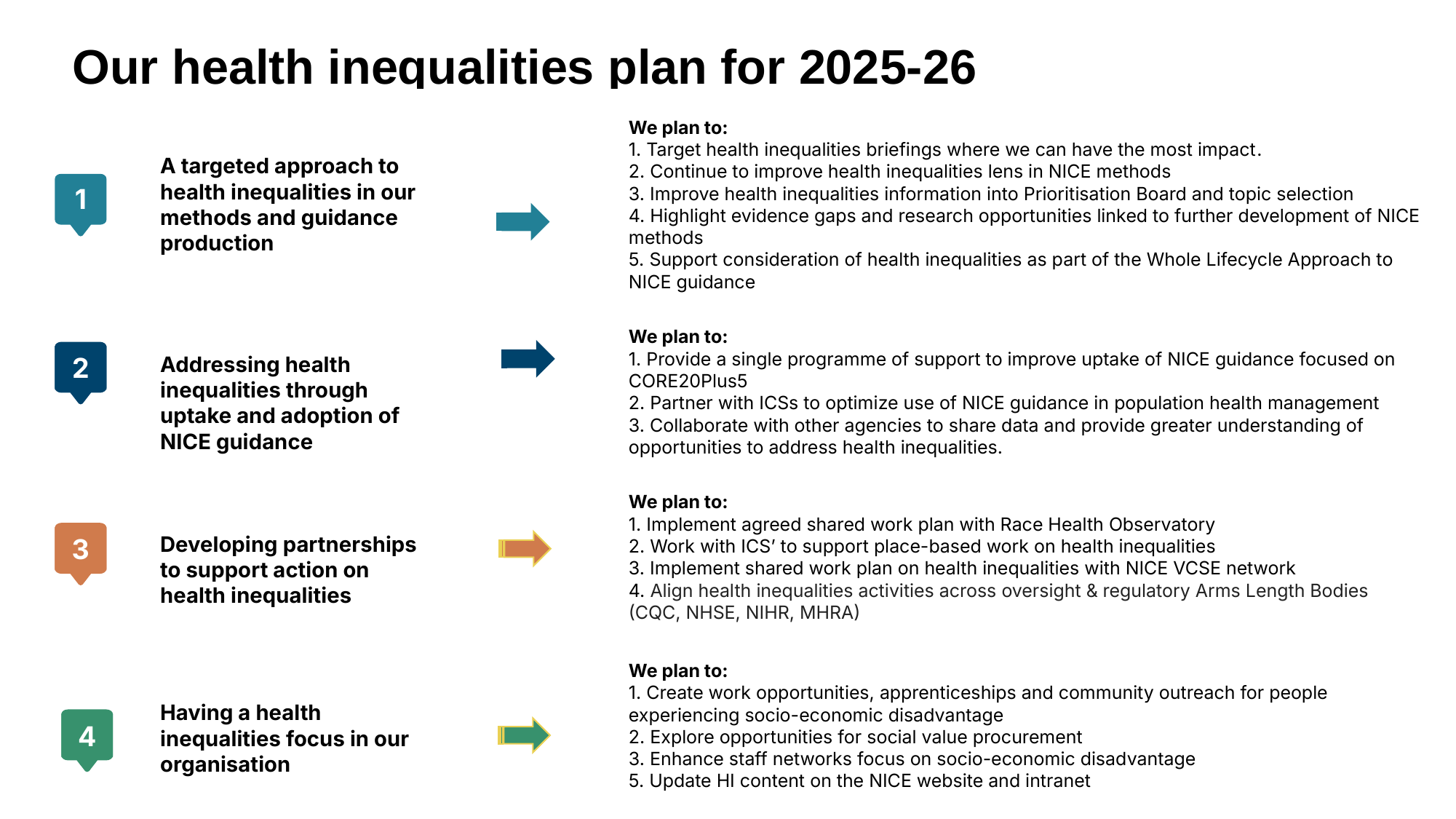

# Our health inequalities plan for 2025-26
|  | A targeted approach to health inequalities in our methods and guidance production |  |  | We plan to: 1. Target health inequalities briefings where we can have the most impact. 2. Continue to improve health inequalities lens in NICE methods 3. Improve health inequalities information into Prioritisation Board and topic selection 4. Highlight evidence gaps and research opportunities linked to further development of NICE methods 5. Support consideration of health inequalities as part of the Whole Lifecycle Approach to NICE guidance |
| --- | --- | --- | --- | --- |
|  | Addressing health inequalities through uptake and adoption of NICE guidance |  |  | We plan to: 1. Provide a single programme of support to improve uptake of NICE guidance focused on CORE20Plus5 2. Partner with ICSs to optimize use of NICE guidance in population health management 3. Collaborate with other agencies to share data and provide greater understanding of opportunities to address health inequalities. |
|  | Developing partnerships to support action on health inequalities |  |  | We plan to: 1. Implement agreed shared work plan with Race Health Observatory 2. Work with ICS’ to support place-based work on health inequalities 3. Implement shared work plan on health inequalities with NICE VCSE network 4. Align health inequalities activities across oversight & regulatory Arms Length Bodies (CQC, NHSE, NIHR, MHRA) |
|  | Having a health inequalities focus in our organisation |  |  | We plan to: 1. Create work opportunities, apprenticeships and community outreach for people experiencing socio-economic disadvantage 2. Explore opportunities for social value procurement 3. Enhance staff networks focus on socio-economic disadvantage 5. Update HI content on the NICE website and intranet |

1

2

3

4